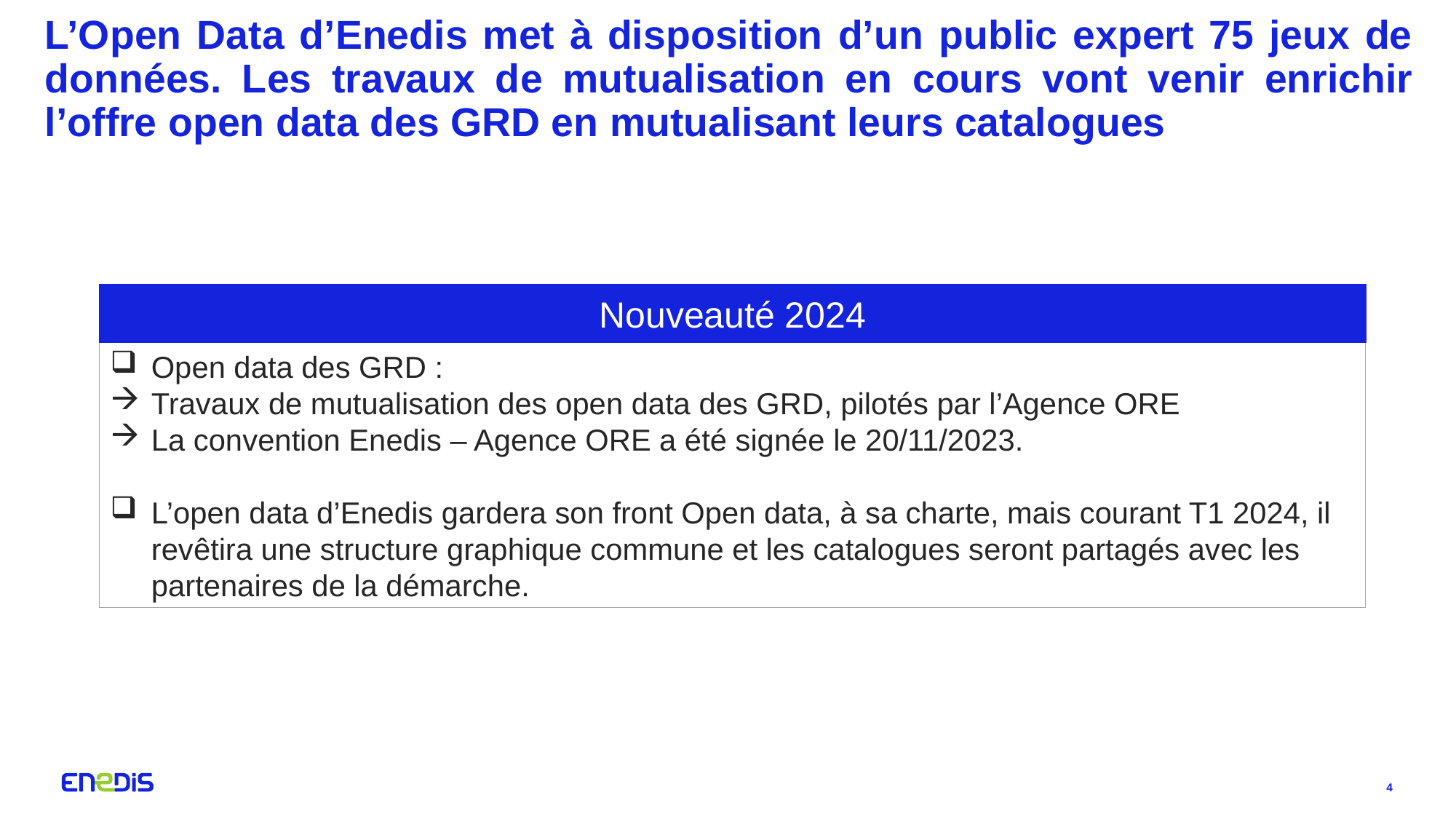

L’Open Data d’Enedis met à disposition d’un public expert 75 jeux de données. Les travaux de mutualisation en cours vont venir enrichir l’offre open data des GRD en mutualisant leurs catalogues
Nouveauté 2024
Open data des GRD :
Travaux de mutualisation des open data des GRD, pilotés par l’Agence ORE
La convention Enedis – Agence ORE a été signée le 20/11/2023.

L’open data d’Enedis gardera son front Open data, à sa charte, mais courant T1 2024, il revêtira une structure graphique commune et les catalogues seront partagés avec les partenaires de la démarche.
4